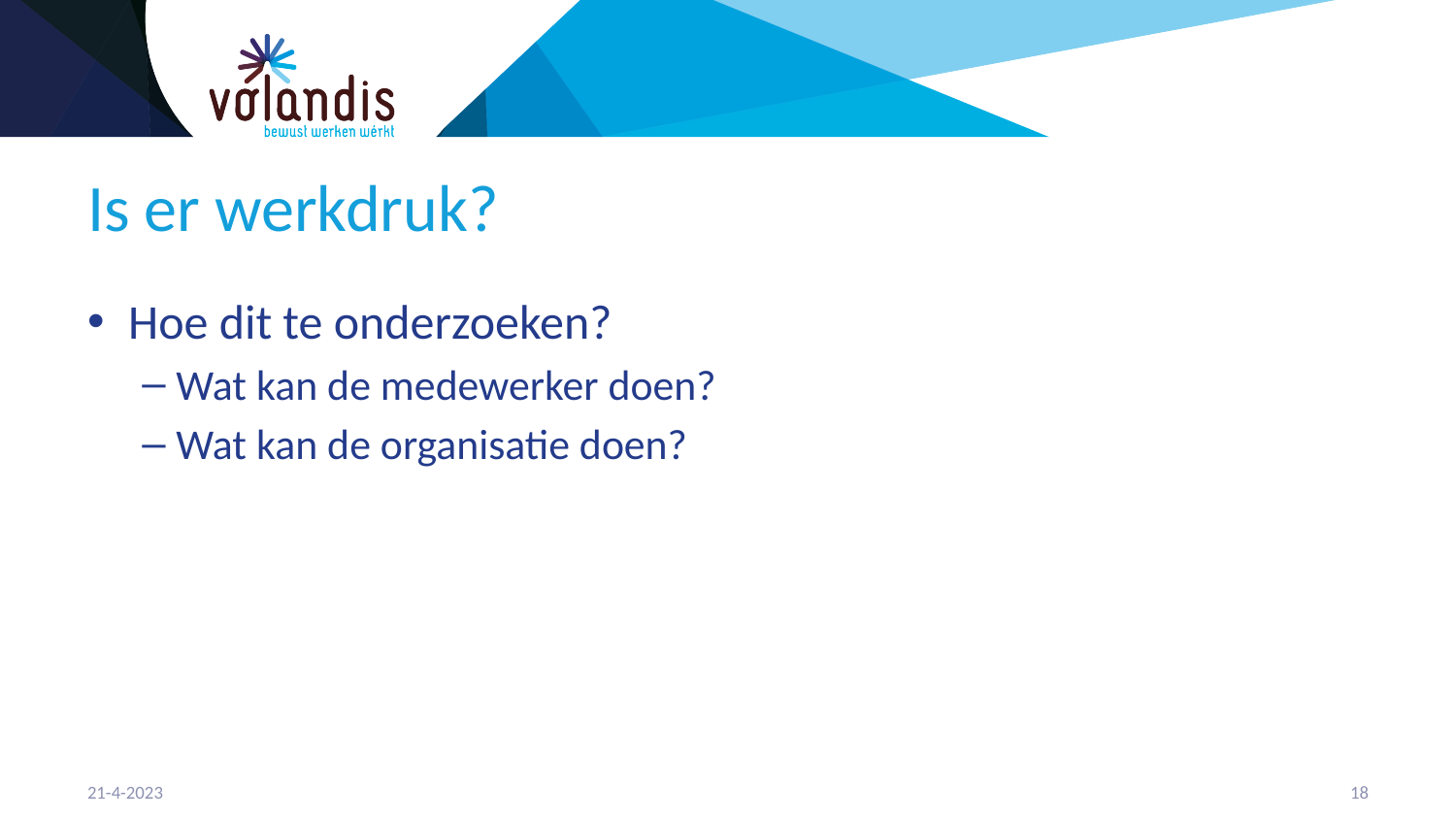

# Is er werkdruk?
Hoe dit te onderzoeken?
Wat kan de medewerker doen?
Wat kan de organisatie doen?
21-4-2023
18